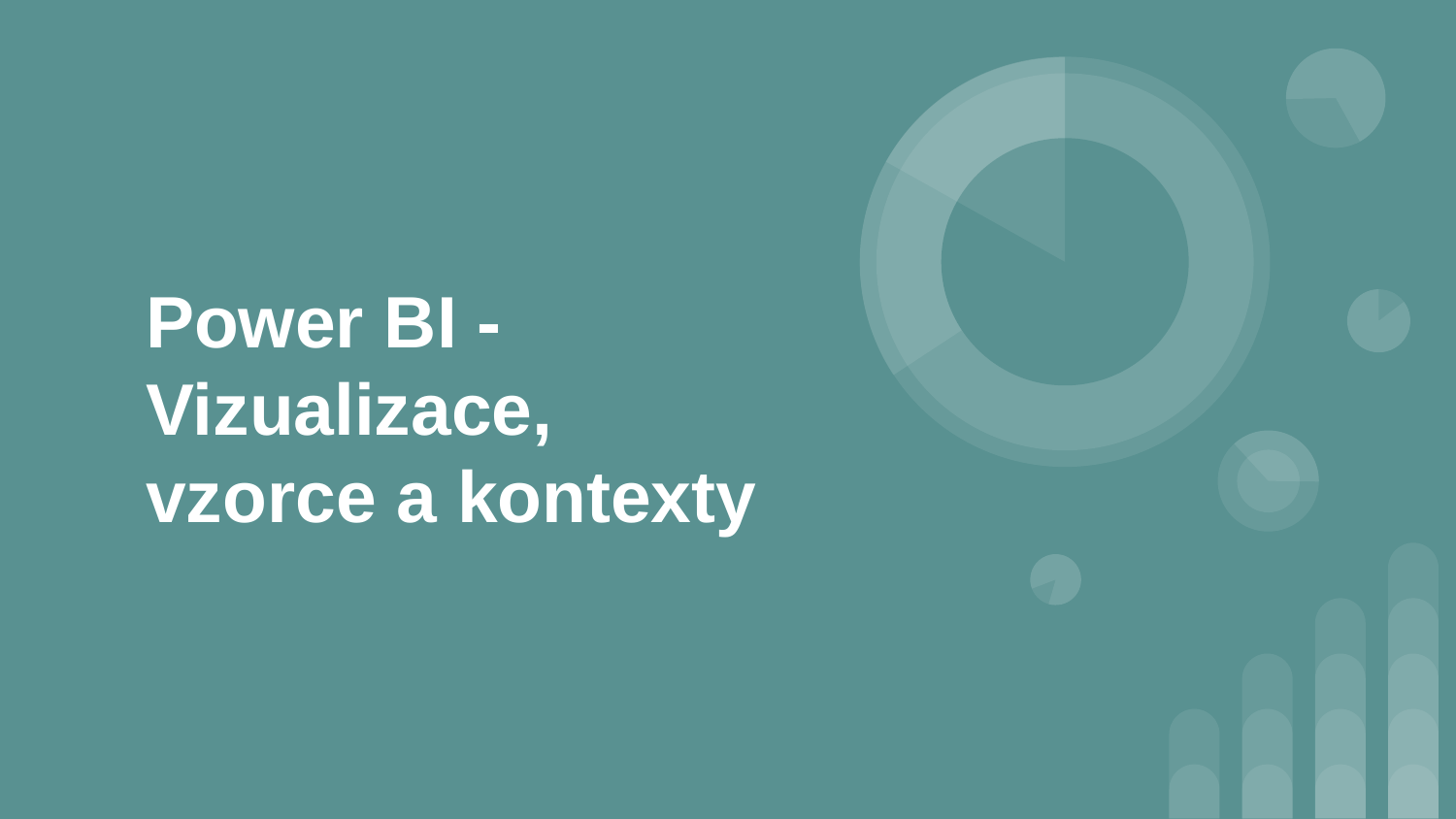

# Power BI - Vizualizace, vzorce a kontexty